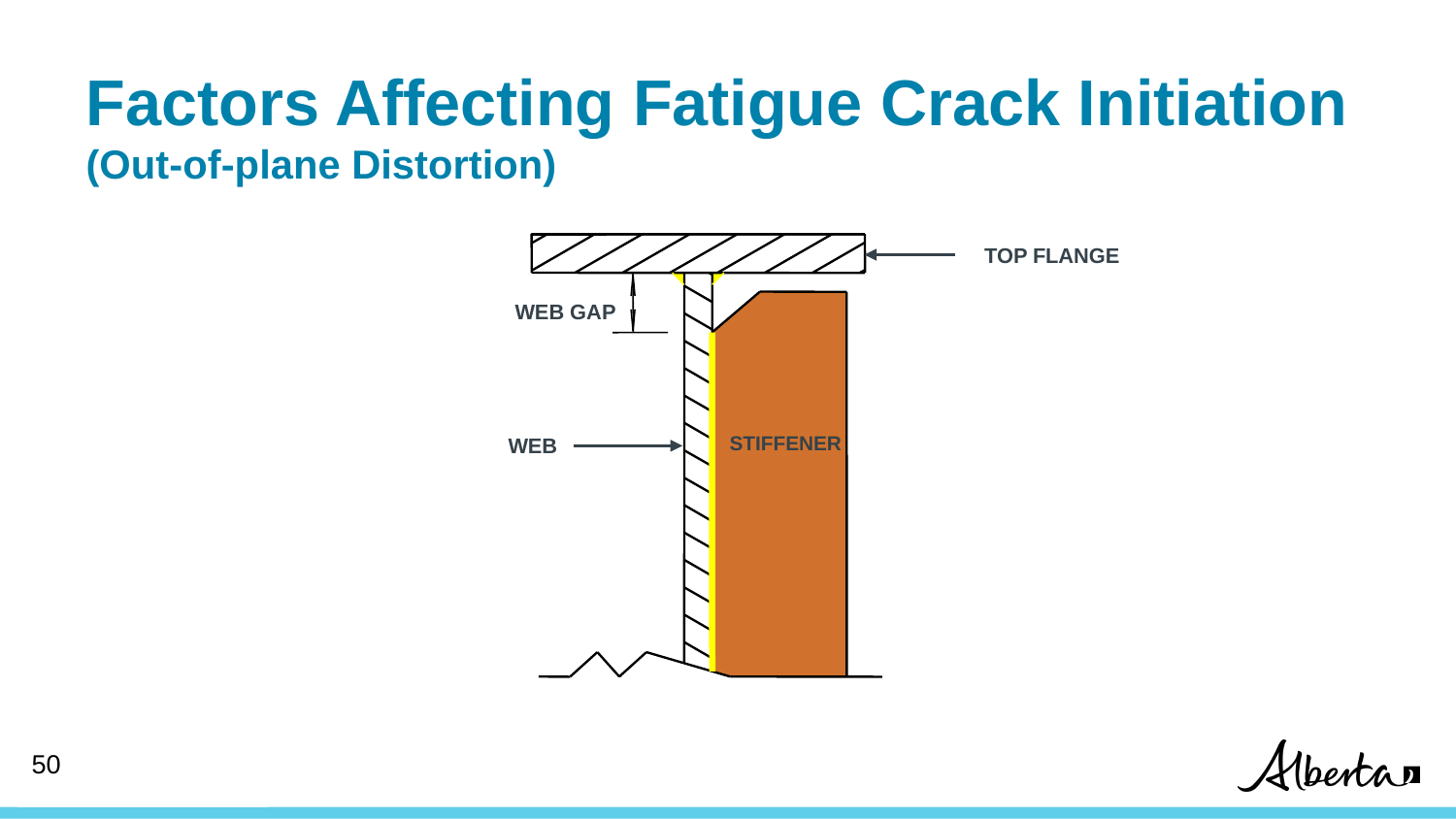

# Factors Affecting Fatigue Crack Initiation (Out-of-plane Distortion)
TOP FLANGE

WEB GAP
STIFFENER
WEB
50